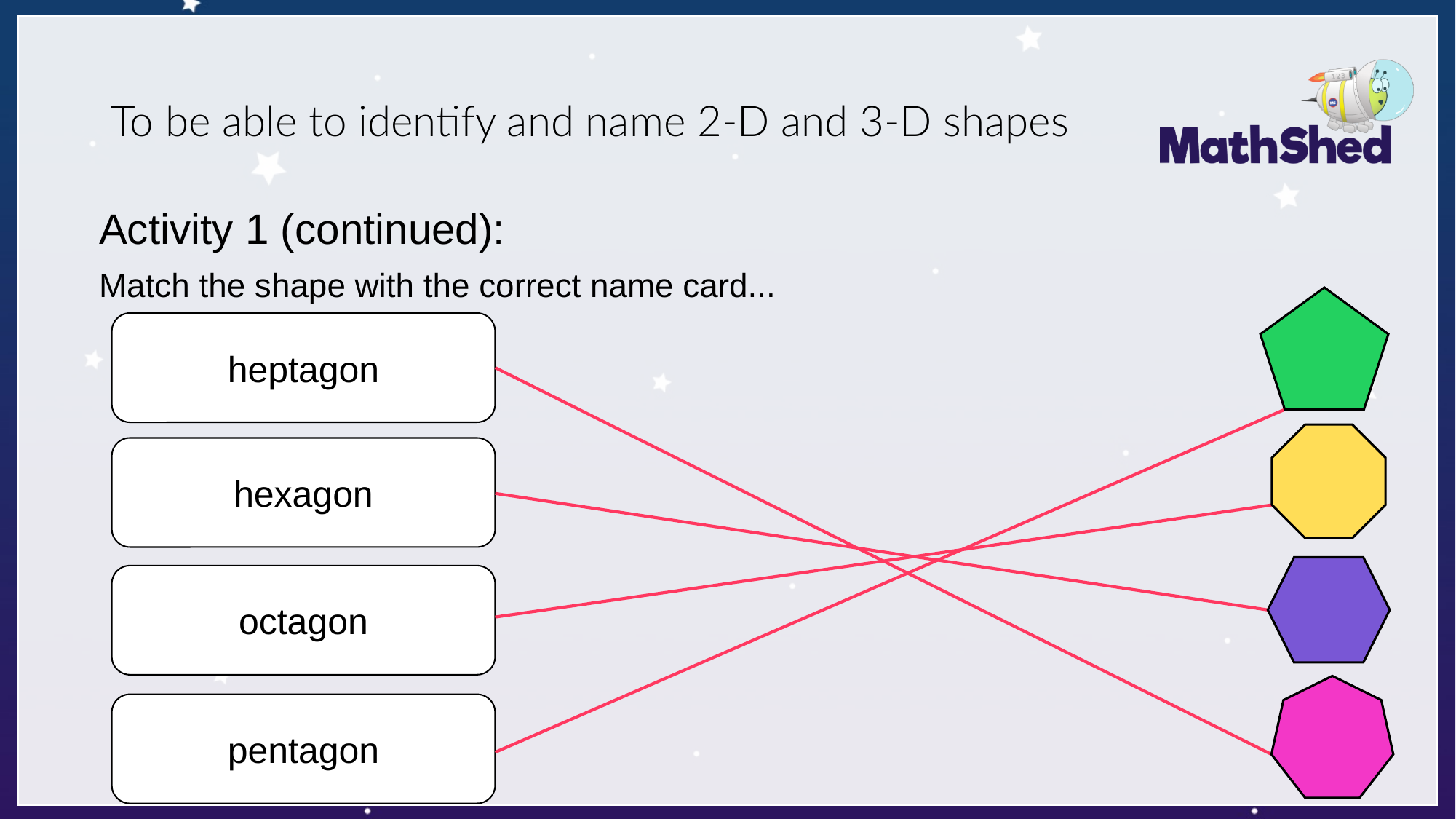

# To be able to identify and name 2-D and 3-D shapes
Activity 1 (continued):
Match the shape with the correct name card...

heptagon

hexagon

octagon

pentagon